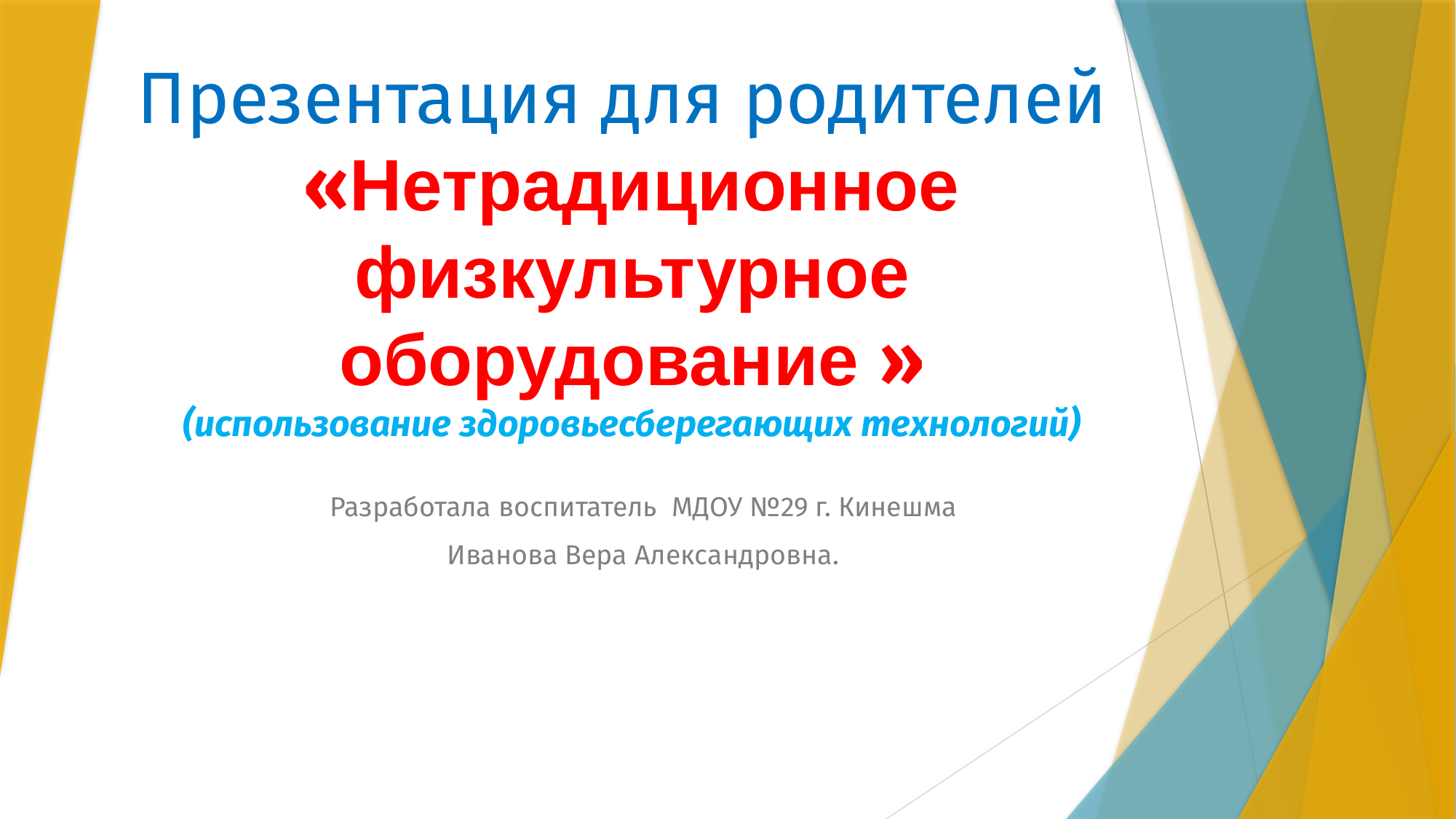

# Презентация для родителей «Нетрадиционное физкультурное оборудование » (использование здоровьесберегающих технологий)
Разработала воспитатель  МДОУ №29 г. Кинешма
Иванова Вера Александровна.